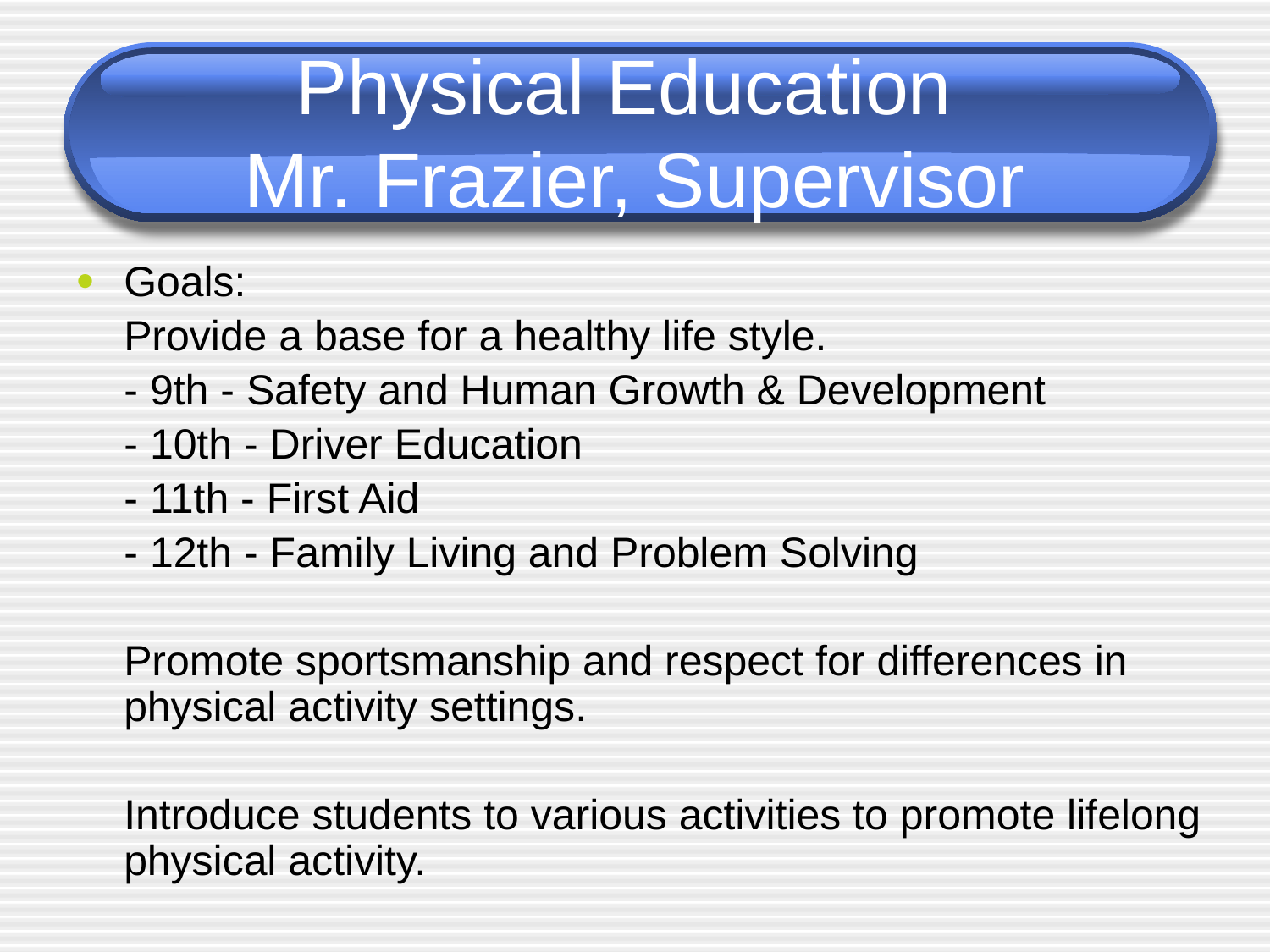

# Physical Education Mr. Frazier, Supervisor
Goals:
	Provide a base for a healthy life style.
	- 9th - Safety and Human Growth & Development
	- 10th - Driver Education
	- 11th - First Aid
	- 12th - Family Living and Problem Solving

	Promote sportsmanship and respect for differences in physical activity settings.

	Introduce students to various activities to promote lifelong physical activity.